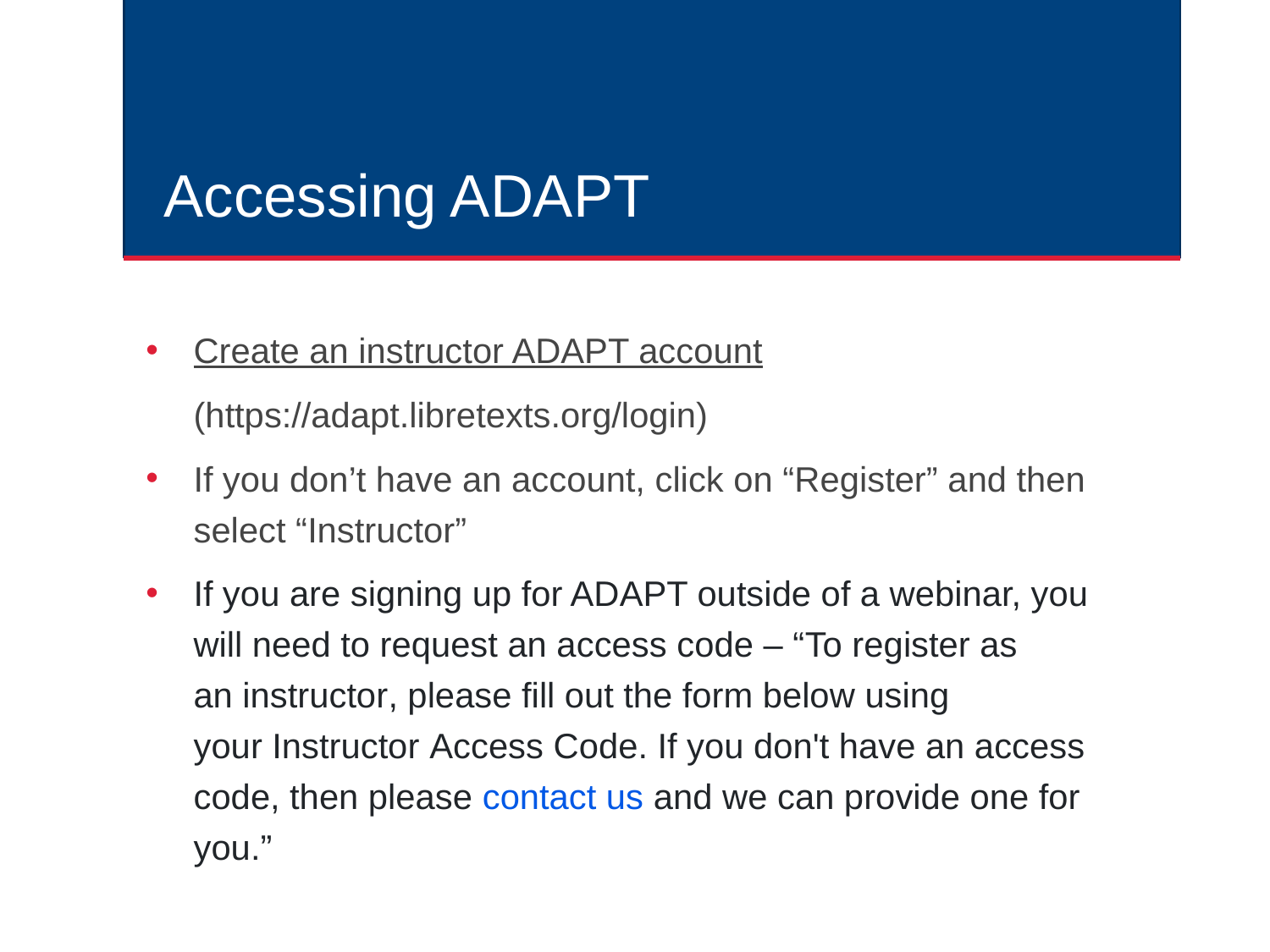

# Accessing ADAPT
Create an instructor ADAPT account
(https://adapt.libretexts.org/login)
If you don’t have an account, click on “Register” and then select “Instructor”
If you are signing up for ADAPT outside of a webinar, you will need to request an access code – “To register as an instructor, please fill out the form below using your Instructor Access Code. If you don't have an access code, then please contact us and we can provide one for you.”